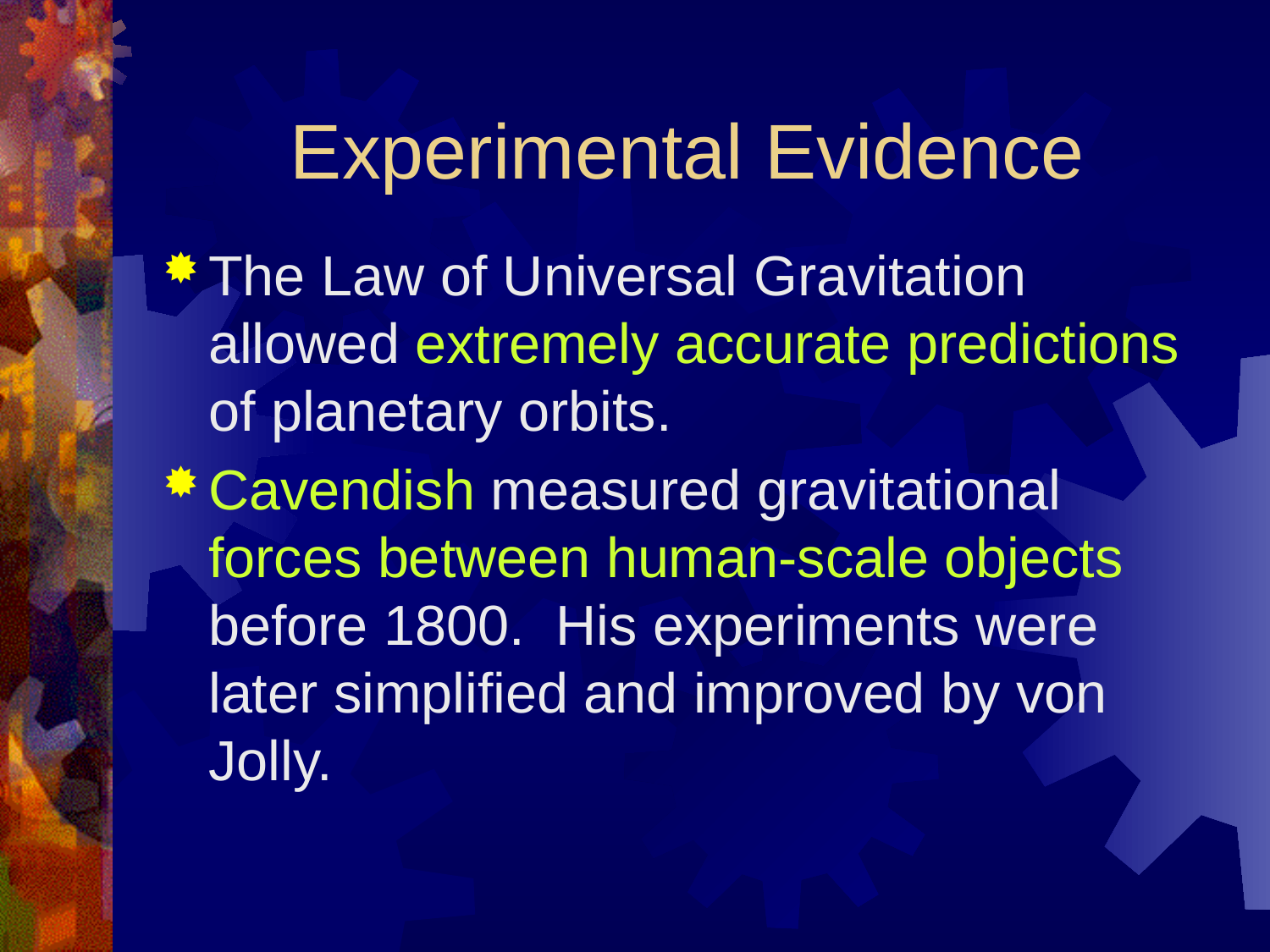

# Experimental Evidence
The Law of Universal Gravitation allowed extremely accurate predictions of planetary orbits.
Cavendish measured gravitational forces between human-scale objects before 1800.  His experiments were later simplified and improved by von Jolly.